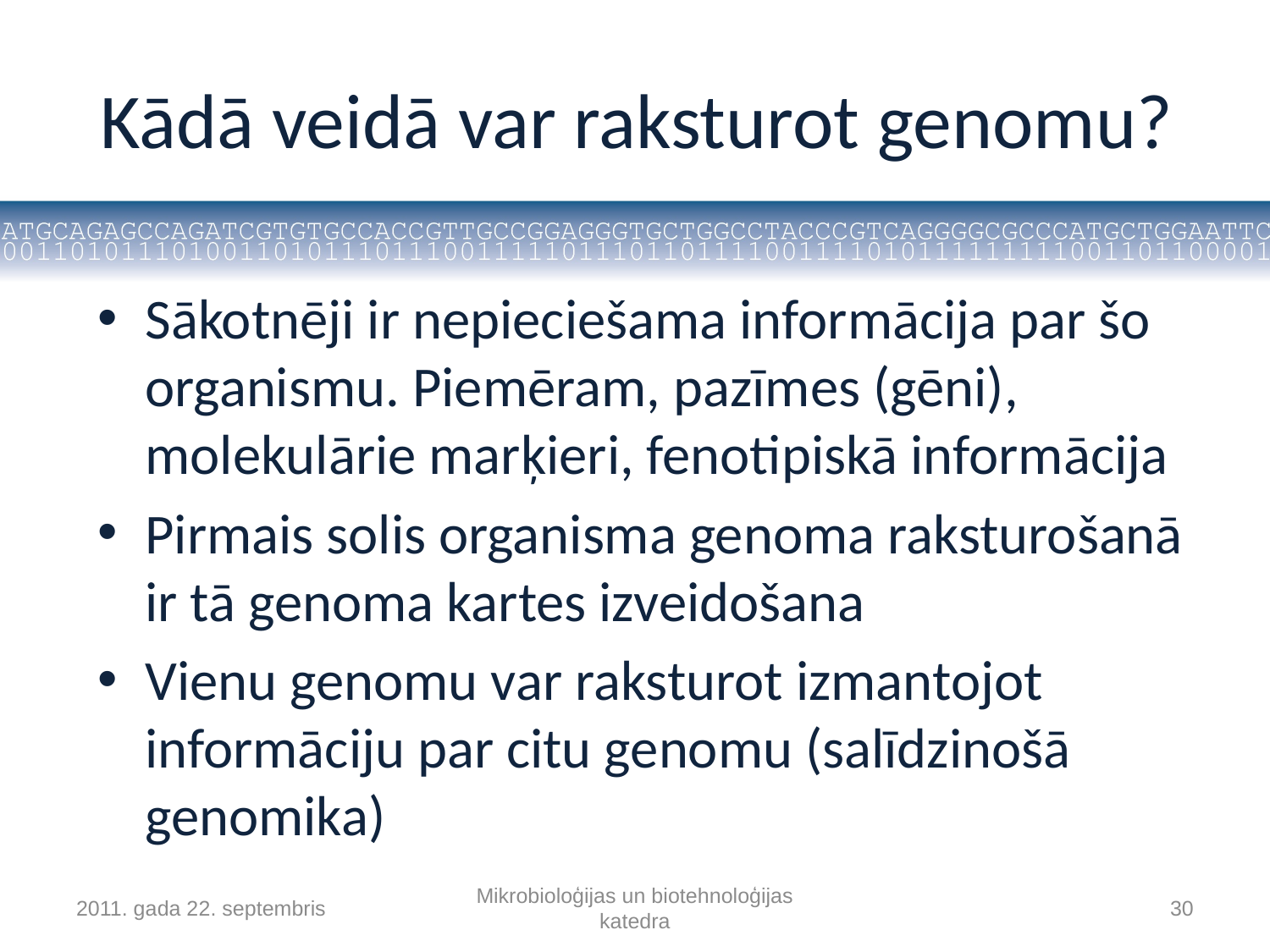

# Kādā veidā var raksturot genomu?
Sākotnēji ir nepieciešama informācija par šo organismu. Piemēram, pazīmes (gēni), molekulārie marķieri, fenotipiskā informācija
Pirmais solis organisma genoma raksturošanā ir tā genoma kartes izveidošana
Vienu genomu var raksturot izmantojot informāciju par citu genomu (salīdzinošā genomika)
2011. gada 22. septembris
Mikrobioloģijas un biotehnoloģijas katedra
30